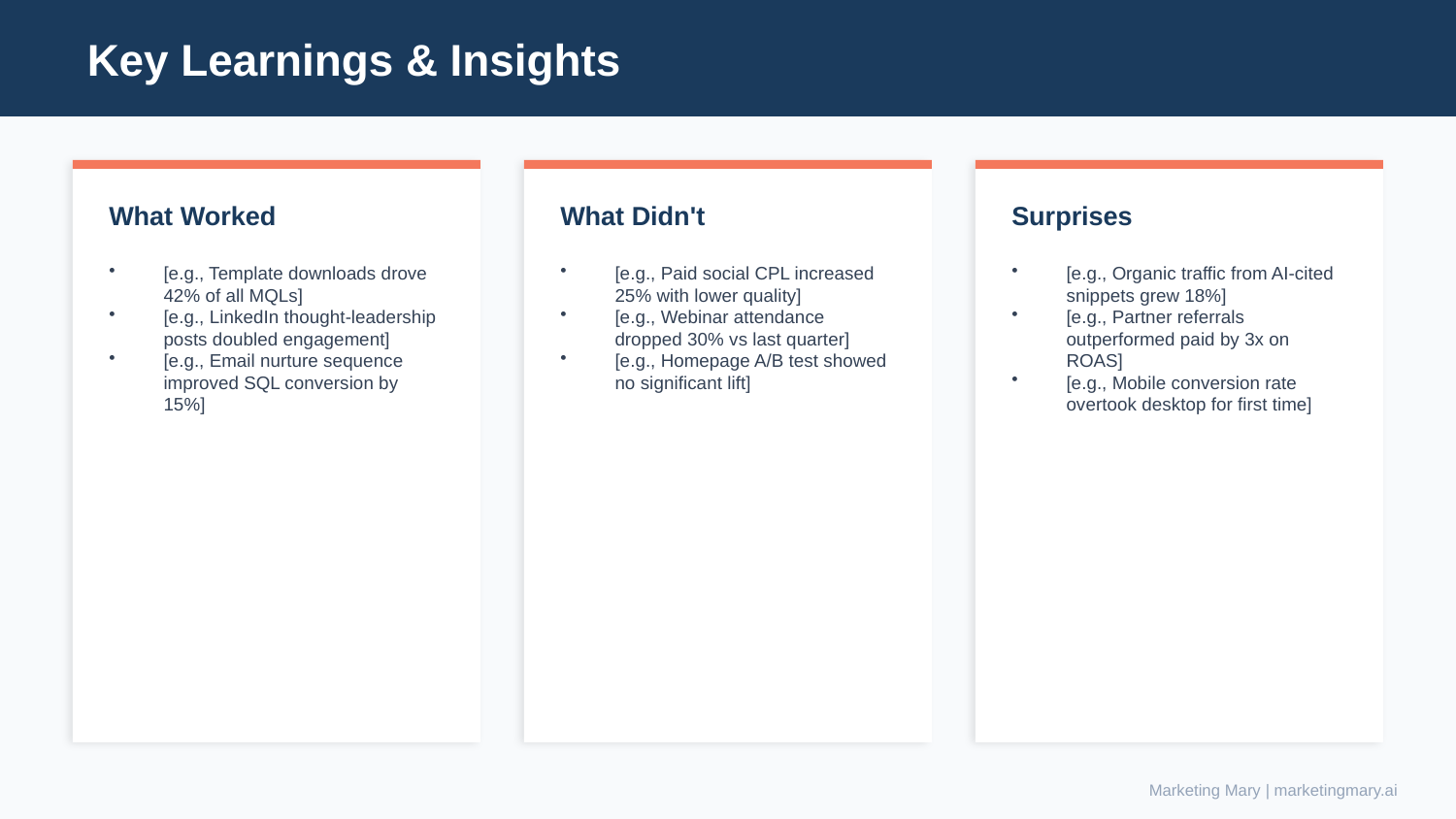

Key Learnings & Insights

What Worked
What Didn't
Surprises
[e.g., Template downloads drove 42% of all MQLs]
[e.g., LinkedIn thought-leadership posts doubled engagement]
[e.g., Email nurture sequence improved SQL conversion by 15%]
[e.g., Paid social CPL increased 25% with lower quality]
[e.g., Webinar attendance dropped 30% vs last quarter]
[e.g., Homepage A/B test showed no significant lift]
[e.g., Organic traffic from AI-cited snippets grew 18%]
[e.g., Partner referrals outperformed paid by 3x on ROAS]
[e.g., Mobile conversion rate overtook desktop for first time]
Marketing Mary | marketingmary.ai